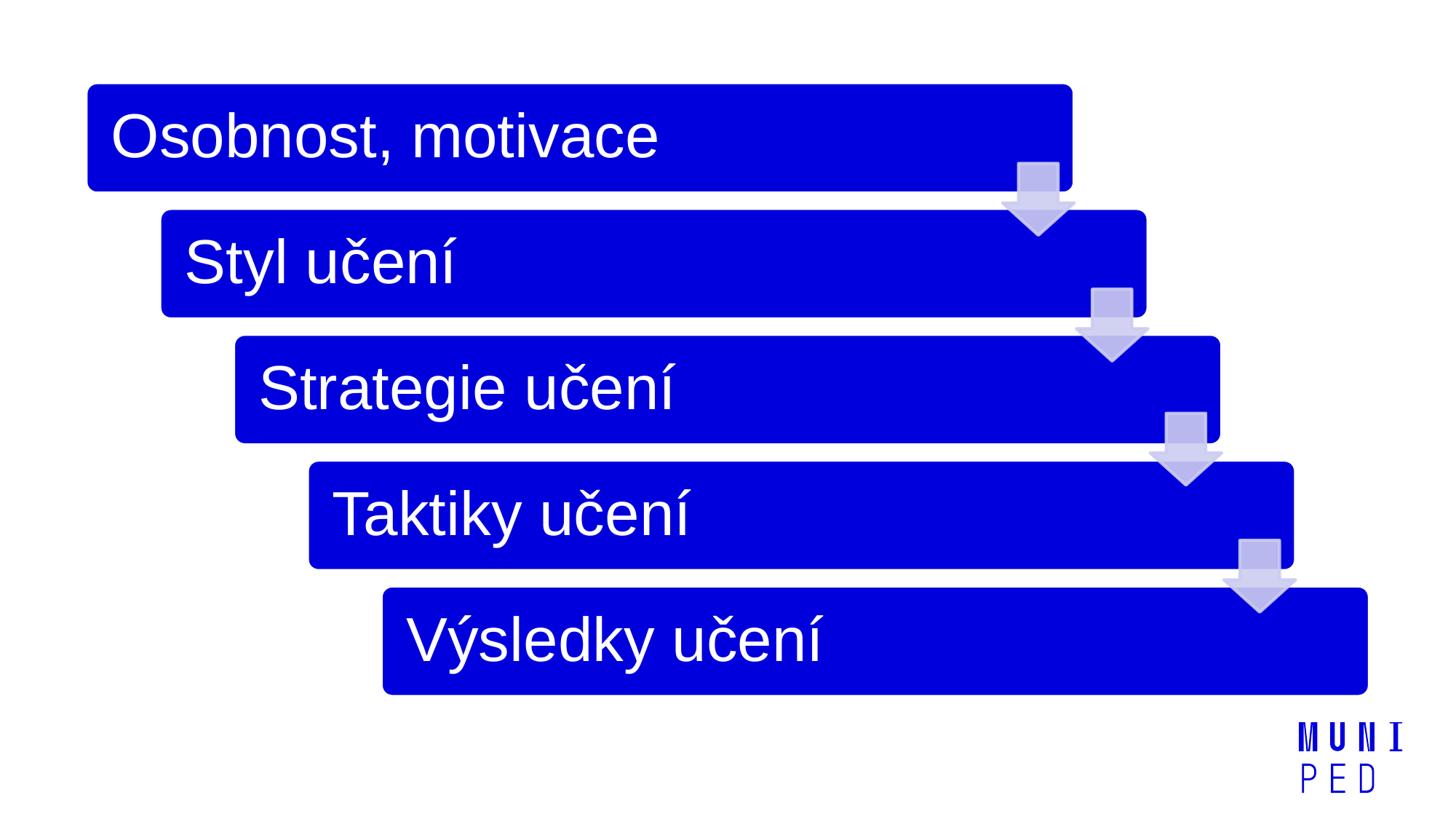

Osobnost, motivace
Styl učení
Strategie učení
Taktiky učení
Výsledky učení